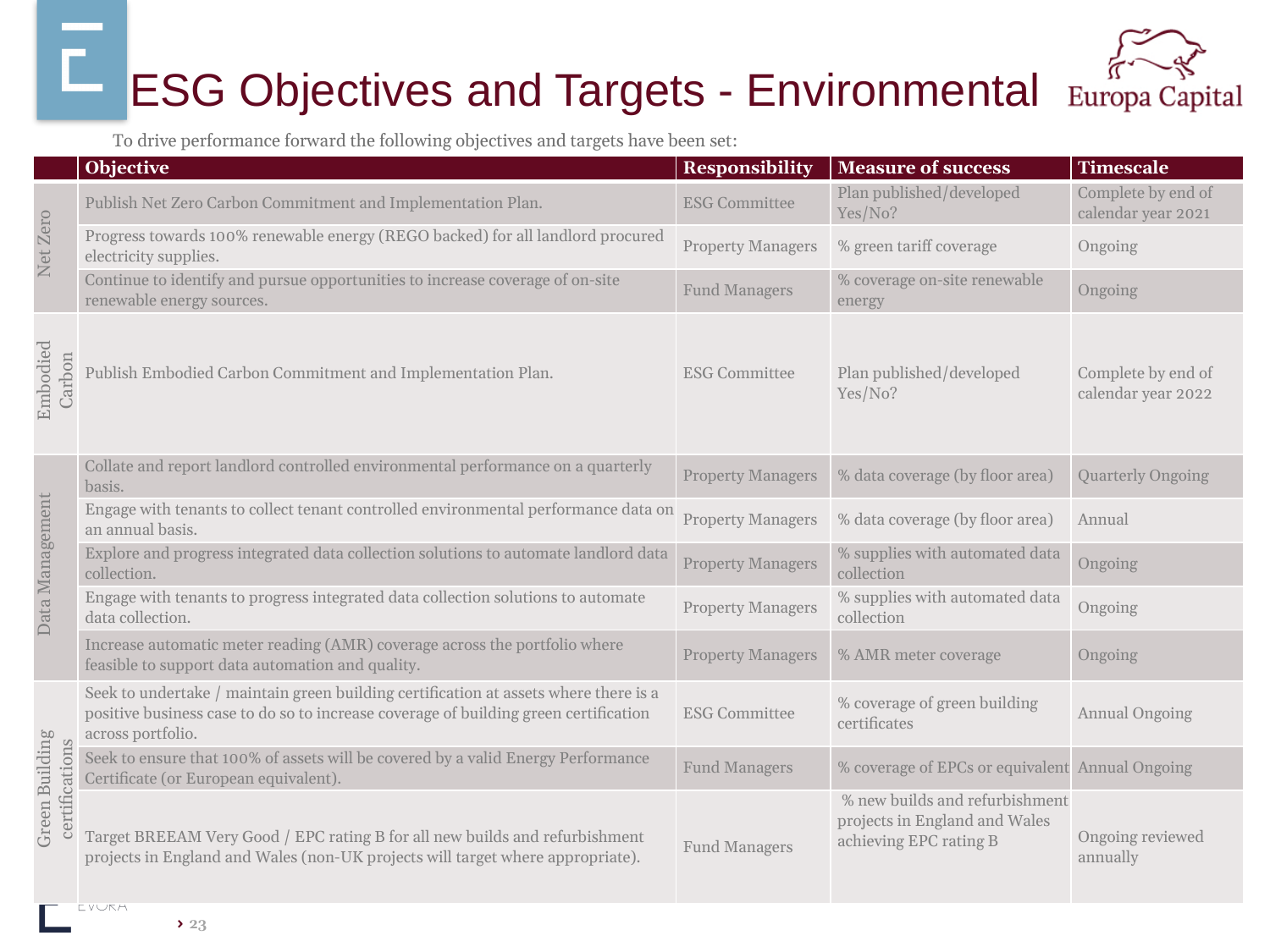

# ESG Objectives and Targets - Environmental
To drive performance forward the following objectives and targets have been set:

|  | Objective | Responsibility | Measure of success | Timescale |
| --- | --- | --- | --- | --- |
| Net Zero | Publish Net Zero Carbon Commitment and Implementation Plan. | ESG Committee | Plan published/developed Yes/No? | Complete by end of calendar year 2021 |
|  | Progress towards 100% renewable energy (REGO backed) for all landlord procured electricity supplies. | Property Managers | % green tariff coverage | Ongoing |
|  | Continue to identify and pursue opportunities to increase coverage of on-site renewable energy sources. | Fund Managers | % coverage on-site renewable energy | Ongoing |
| Embodied Carbon | Publish Embodied Carbon Commitment and Implementation Plan. | ESG Committee | Plan published/developed Yes/No? | Complete by end of calendar year 2022 |
| Data Management | Collate and report landlord controlled environmental performance on a quarterly basis. | Property Managers | % data coverage (by floor area) | Quarterly Ongoing |
|  | Engage with tenants to collect tenant controlled environmental performance data on an annual basis. | Property Managers | % data coverage (by floor area) | Annual |
|  | Explore and progress integrated data collection solutions to automate landlord data collection. | Property Managers | % supplies with automated data collection | Ongoing |
|  | Engage with tenants to progress integrated data collection solutions to automate data collection. | Property Managers | % supplies with automated data collection | Ongoing |
|  | Increase automatic meter reading (AMR) coverage across the portfolio where feasible to support data automation and quality. | Property Managers | % AMR meter coverage | Ongoing |
| Green Building certifications | Seek to undertake / maintain green building certification at assets where there is a positive business case to do so to increase coverage of building green certification across portfolio. | ESG Committee | % coverage of green building certificates | Annual Ongoing |
|  | Seek to ensure that 100% of assets will be covered by a valid Energy Performance Certificate (or European equivalent). | Fund Managers | % coverage of EPCs or equivalent | Annual Ongoing |
|  | Target BREEAM Very Good / EPC rating B for all new builds and refurbishment projects in England and Wales (non-UK projects will target where appropriate). | Fund Managers | % new builds and refurbishment projects in England and Wales achieving EPC rating B | Ongoing reviewed annually |
23